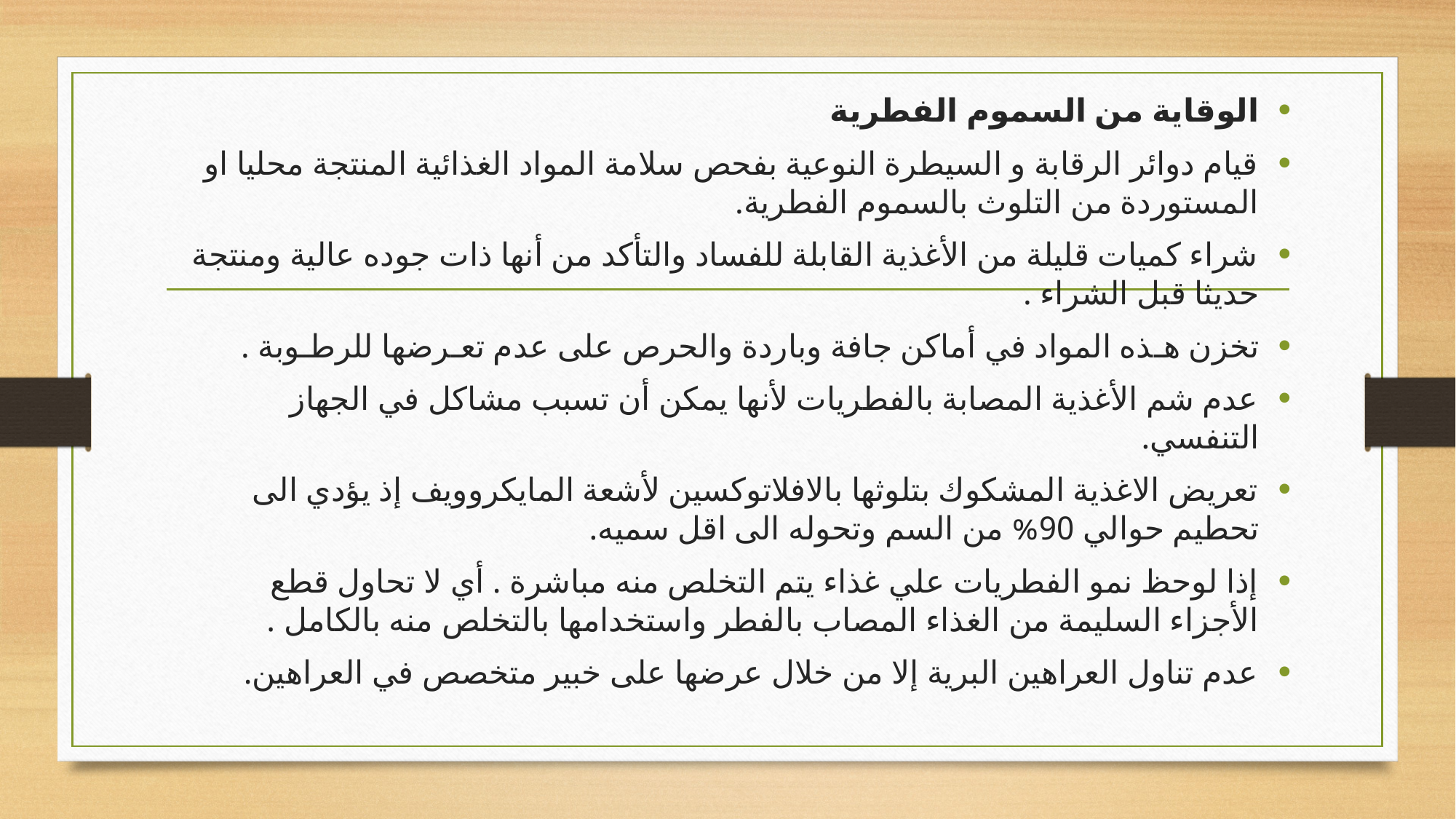

الوقاية من السموم الفطرية
قيام دوائر الرقابة و السيطرة النوعية بفحص سلامة المواد الغذائية المنتجة محليا او المستوردة من التلوث بالسموم الفطرية.
شراء كميات قليلة من الأغذية القابلة للفساد والتأكد من أنها ذات جوده عالية ومنتجة حديثا قبل الشراء .
تخزن هـذه المواد في أماكن جافة وباردة والحرص على عدم تعـرضها للرطـوبة .
عدم شم الأغذية المصابة بالفطريات لأنها يمكن أن تسبب مشاكل في الجهاز التنفسي.
تعريض الاغذية المشكوك بتلوثها بالافلاتوكسين لأشعة المايكروويف إذ يؤدي الى تحطيم حوالي 90% من السم وتحوله الى اقل سميه.
إذا لوحظ نمو الفطريات علي غذاء يتم التخلص منه مباشرة . أي لا تحاول قطع  الأجزاء السليمة من الغذاء المصاب بالفطر واستخدامها بالتخلص منه بالكامل .
عدم تناول العراهين البرية إلا من خلال عرضها على خبير متخصص في العراهين.